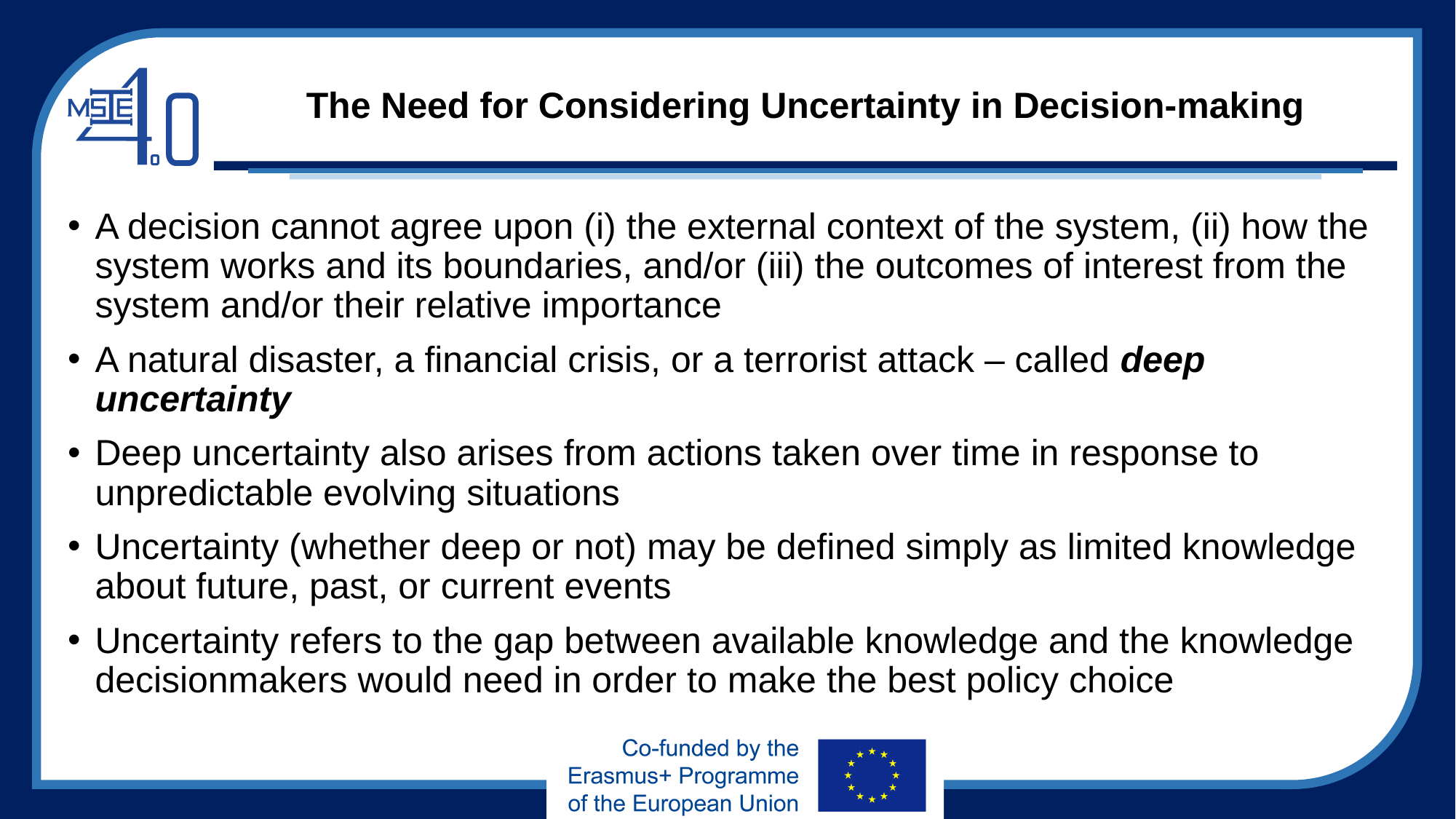

# The Need for Considering Uncertainty in Decision-making
A decision cannot agree upon (i) the external context of the system, (ii) how the system works and its boundaries, and/or (iii) the outcomes of interest from the system and/or their relative importance
A natural disaster, a financial crisis, or a terrorist attack – called deep uncertainty
Deep uncertainty also arises from actions taken over time in response to unpredictable evolving situations
Uncertainty (whether deep or not) may be defined simply as limited knowledge about future, past, or current events
Uncertainty refers to the gap between available knowledge and the knowledge decisionmakers would need in order to make the best policy choice